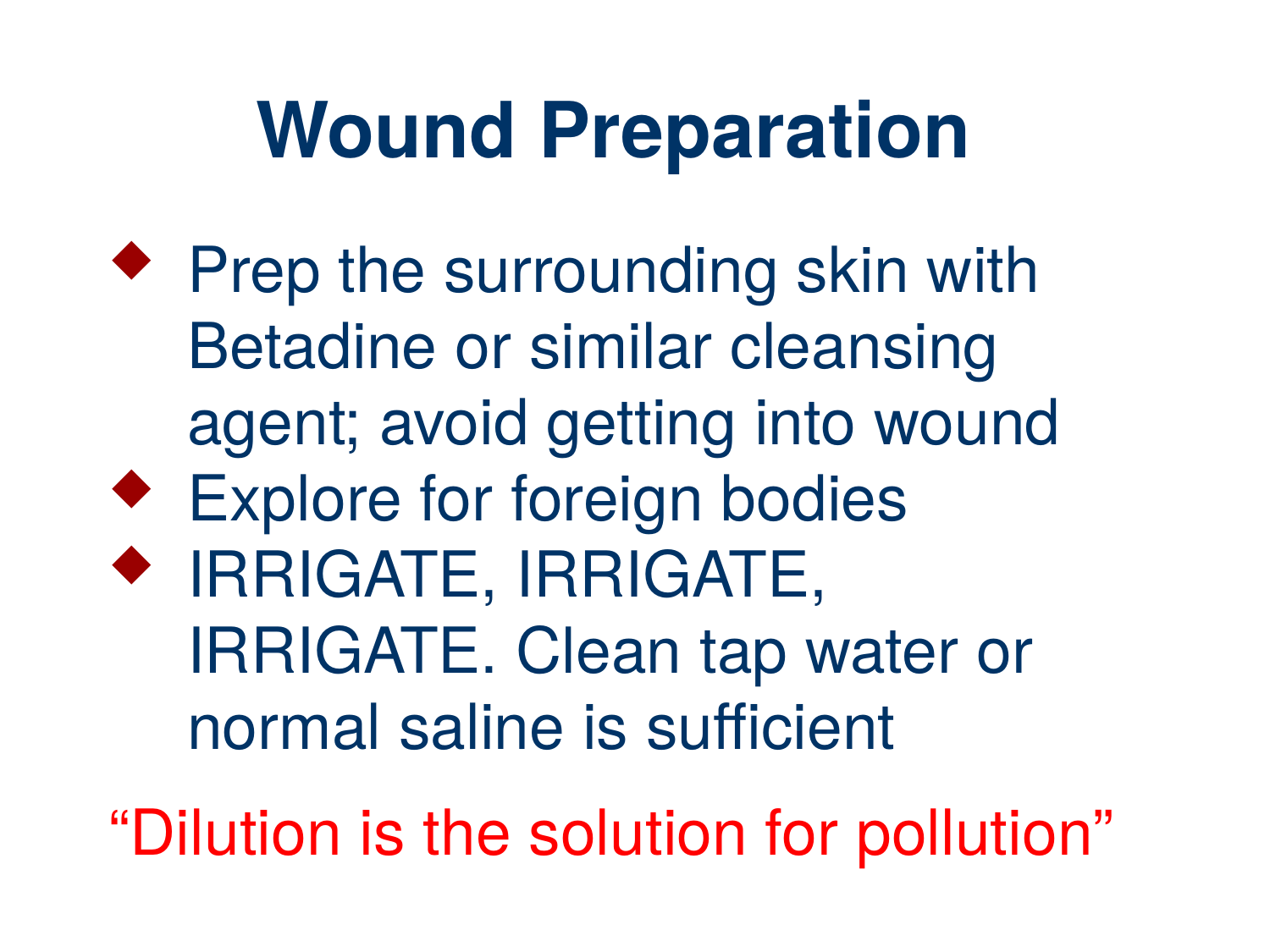

# Wound Preparation
Prep the surrounding skin with Betadine or similar cleansing agent; avoid getting into wound
Explore for foreign bodies
IRRIGATE, IRRIGATE, IRRIGATE. Clean tap water or normal saline is sufficient

“Dilution is the solution for pollution”